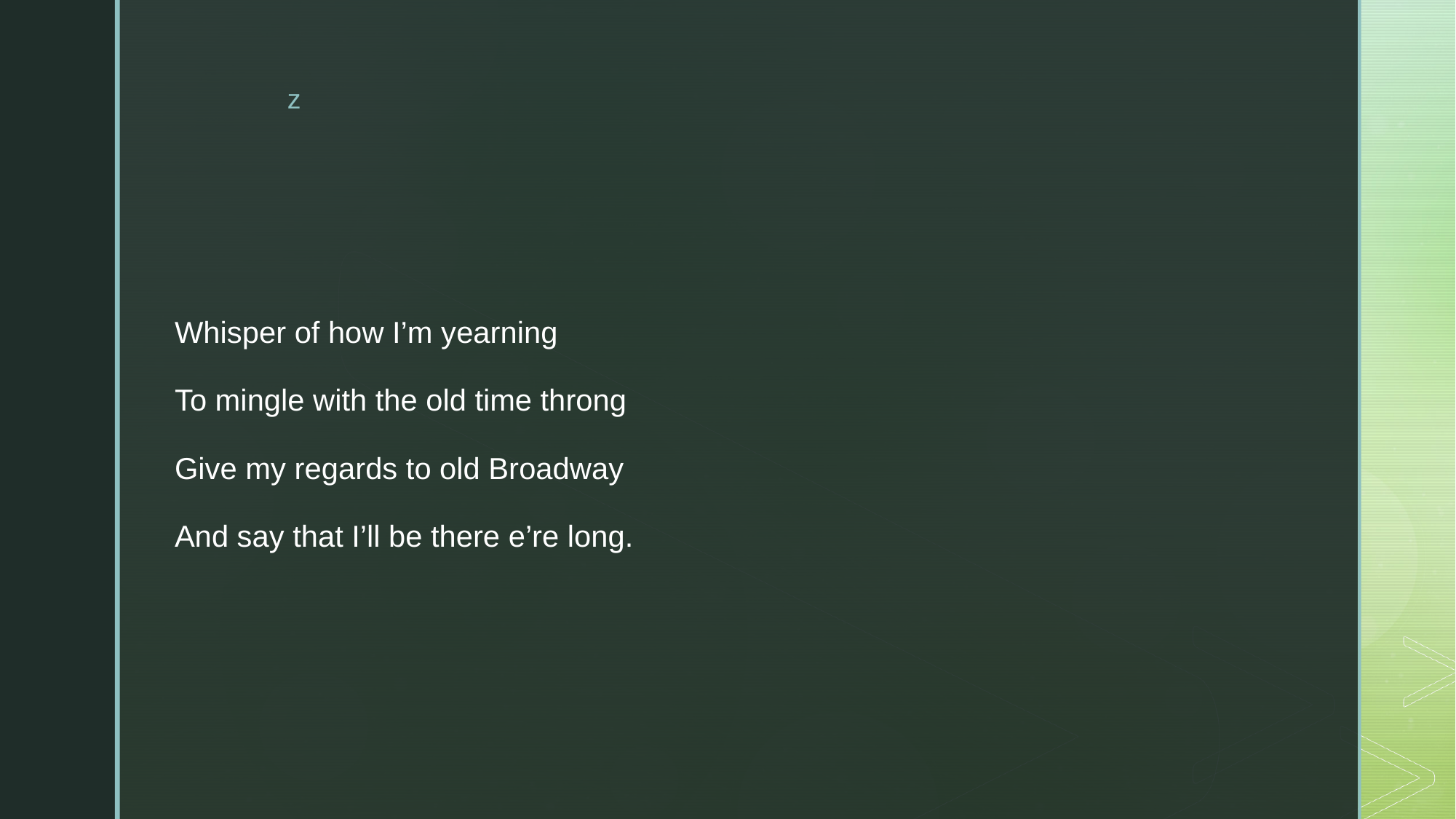

Whisper of how I’m yearning
To mingle with the old time throng
Give my regards to old Broadway
And say that I’ll be there e’re long.